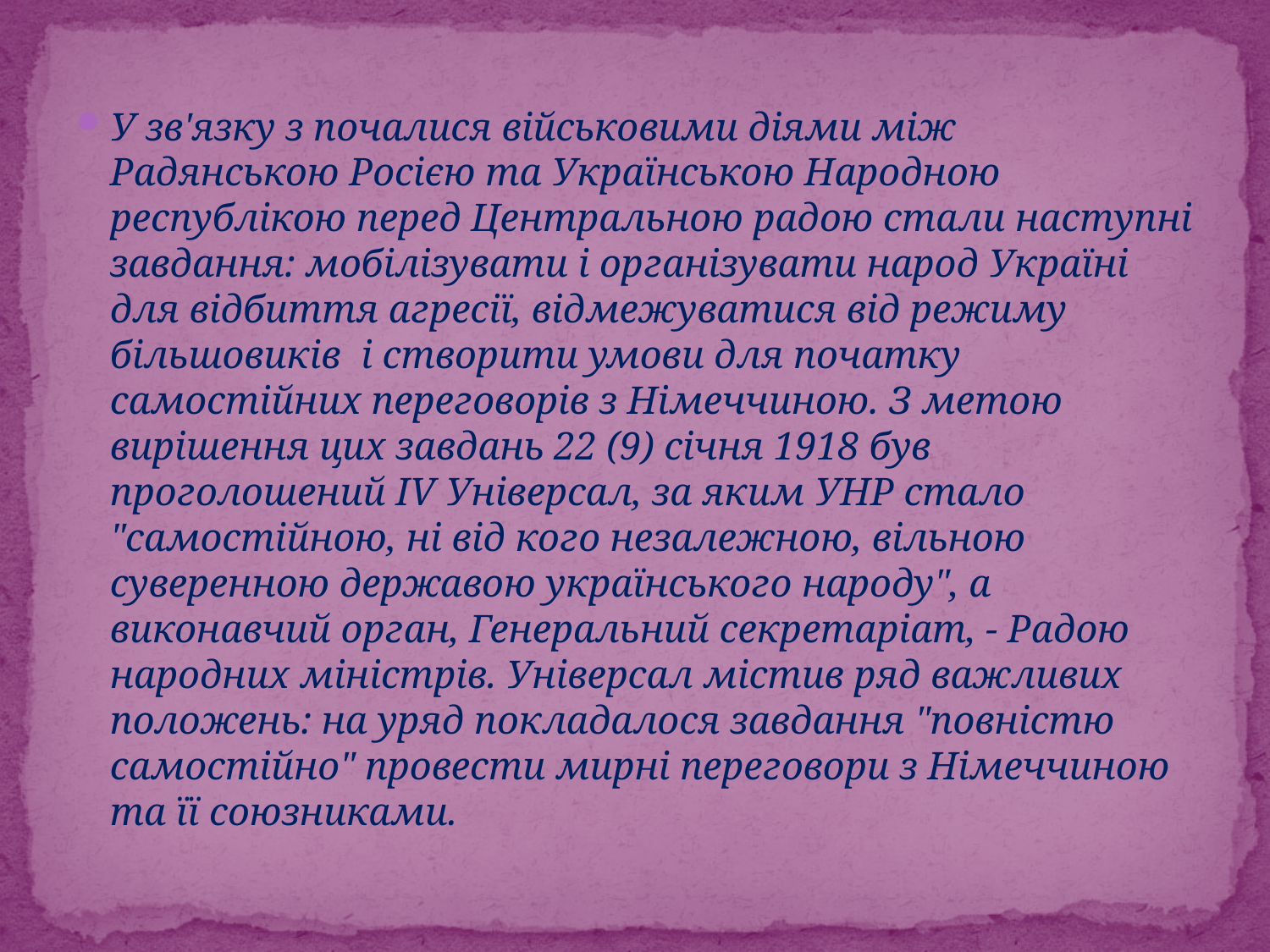

У зв'язку з почалися військовими діями між Радянською Росією та Українською Народною республікою перед Центральною радою стали наступні завдання: мобілізувати і організувати народ Україні для відбиття агресії, відмежуватися від режиму більшовиків  і створити умови для початку самостійних переговорів з Німеччиною. З метою вирішення цих завдань 22 (9) січня 1918 був проголошений IV Універсал, за яким УНР стало "самостійною, ні від кого незалежною, вільною суверенною державою українського народу", а виконавчий орган, Генеральний секретаріат, - Радою народних міністрів. Універсал містив ряд важливих положень: на уряд покладалося завдання "повністю самостійно" провести мирні переговори з Німеччиною та її союзниками.